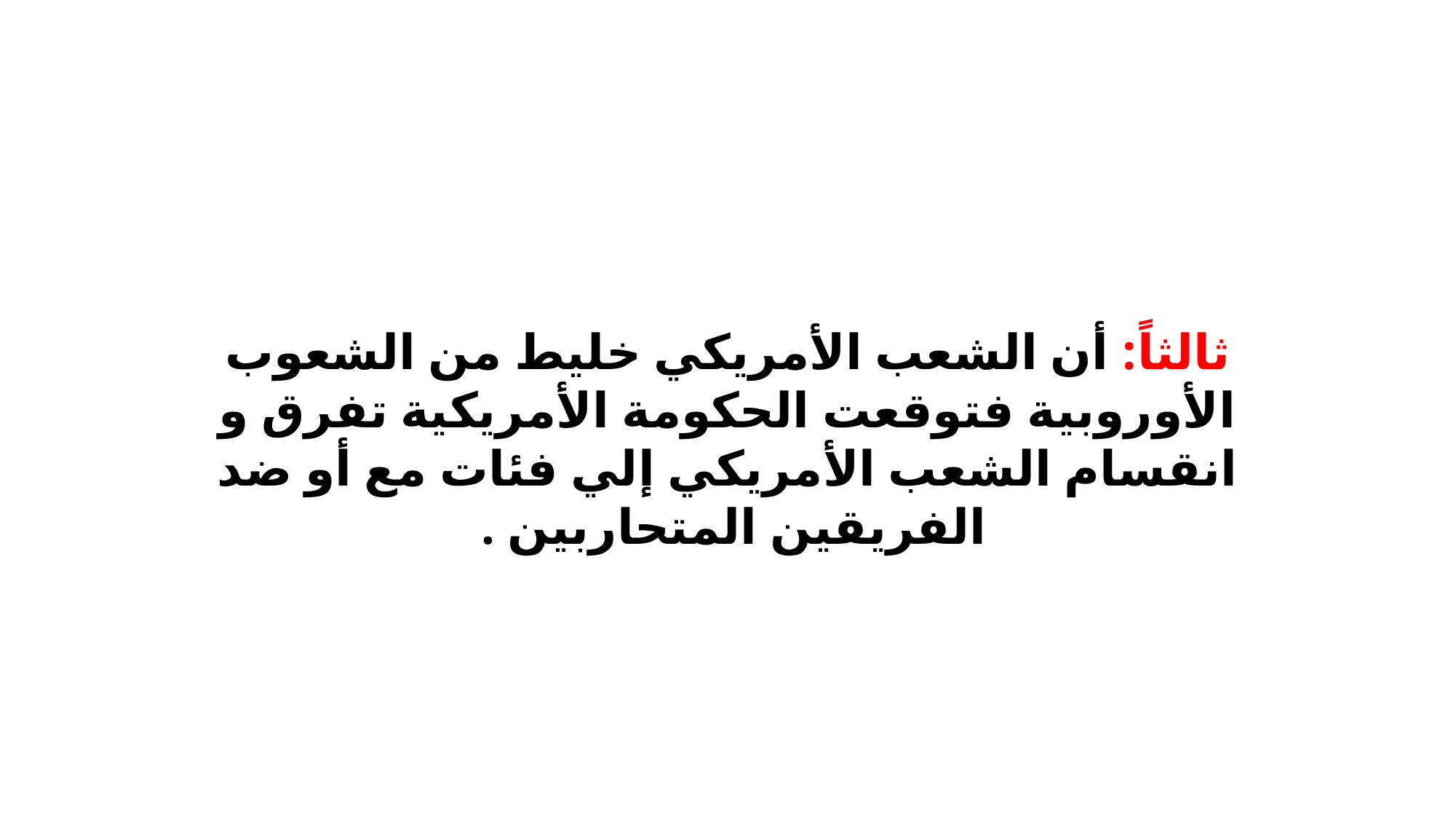

ثالثاً: أن الشعب الأمريكي خليط من الشعوب الأوروبية فتوقعت الحكومة الأمريكية تفرق و انقسام الشعب الأمريكي إلي فئات مع أو ضد الفريقين المتحاربين .